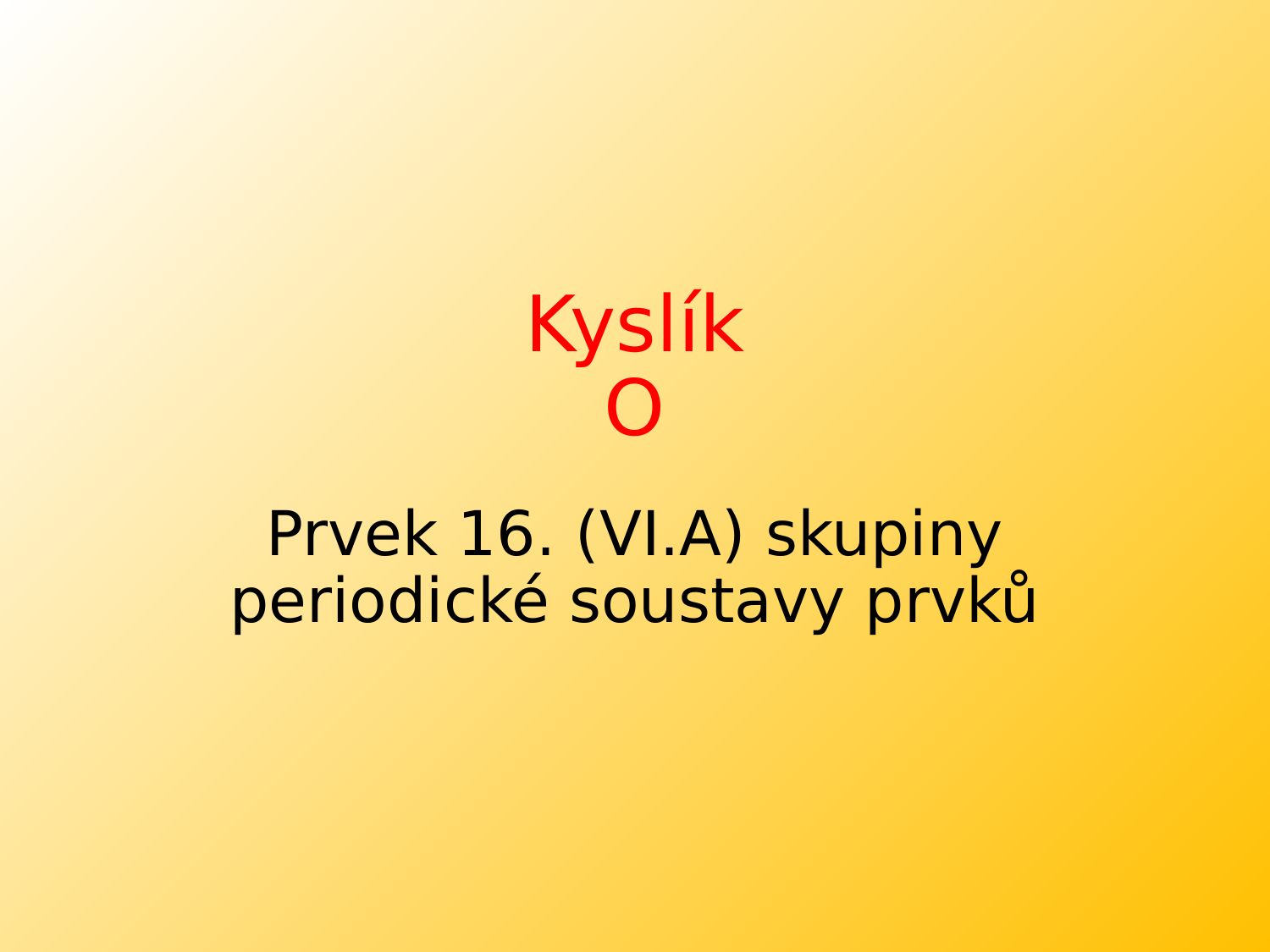

# Kyslík O
Prvek 16. (VI.A) skupiny periodické soustavy prvků